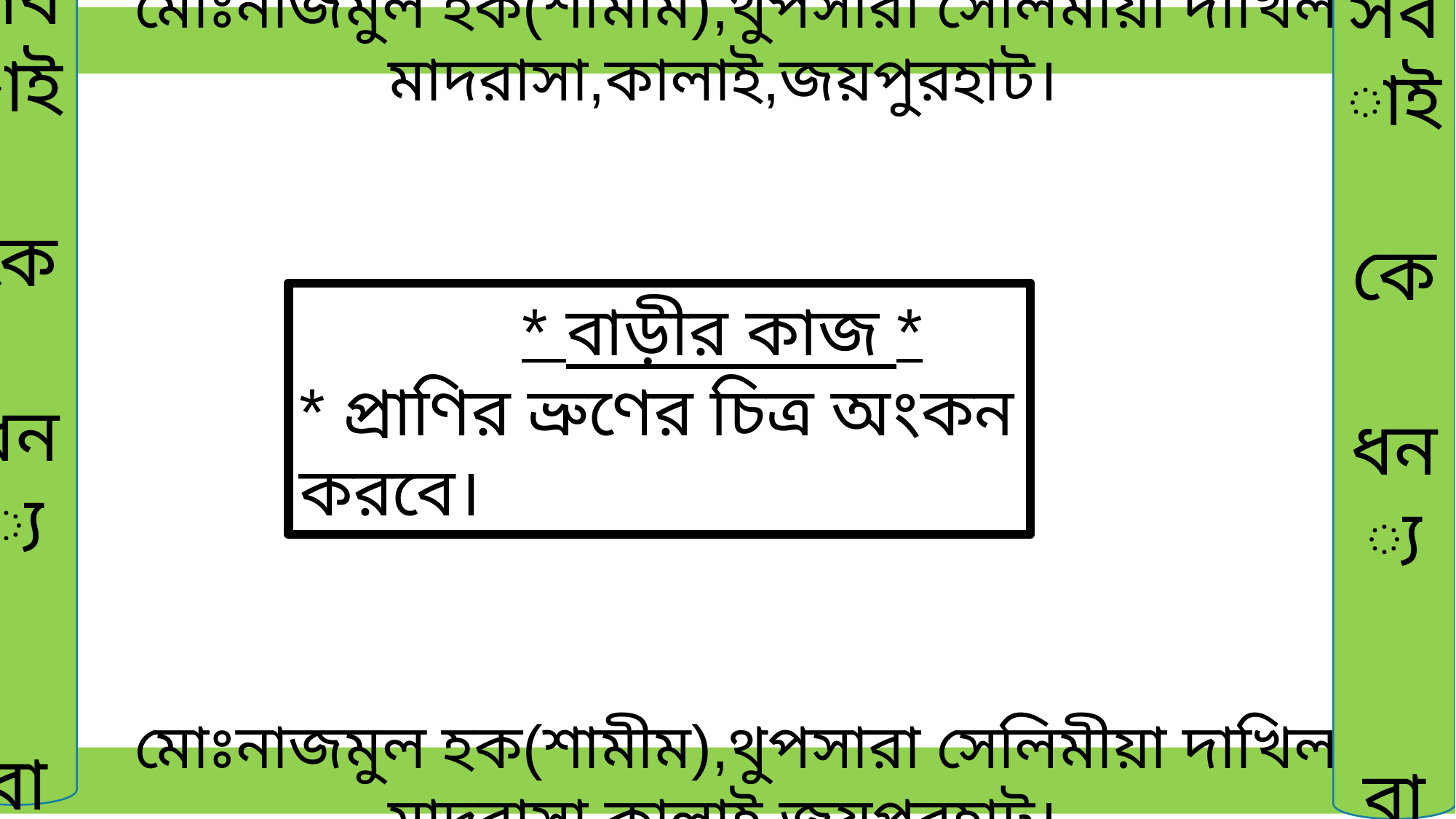

ক্লাসে

সবাই

কে

ধন্য

বাদ
ক্লাসে

সবাই

কে

ধন্য

বাদ
 মোঃনাজমুল হক(শামীম),থুপসারা সেলিমীয়া দাখিল মাদরাসা,কালাই,জয়পুরহাট।
            * বাড়ীর কাজ *
* প্রাণির ভ্রুণের চিত্র অংকন করবে।
 মোঃনাজমুল হক(শামীম),থুপসারা সেলিমীয়া দাখিল মাদরাসা,কালাই,জয়পুরহাট।